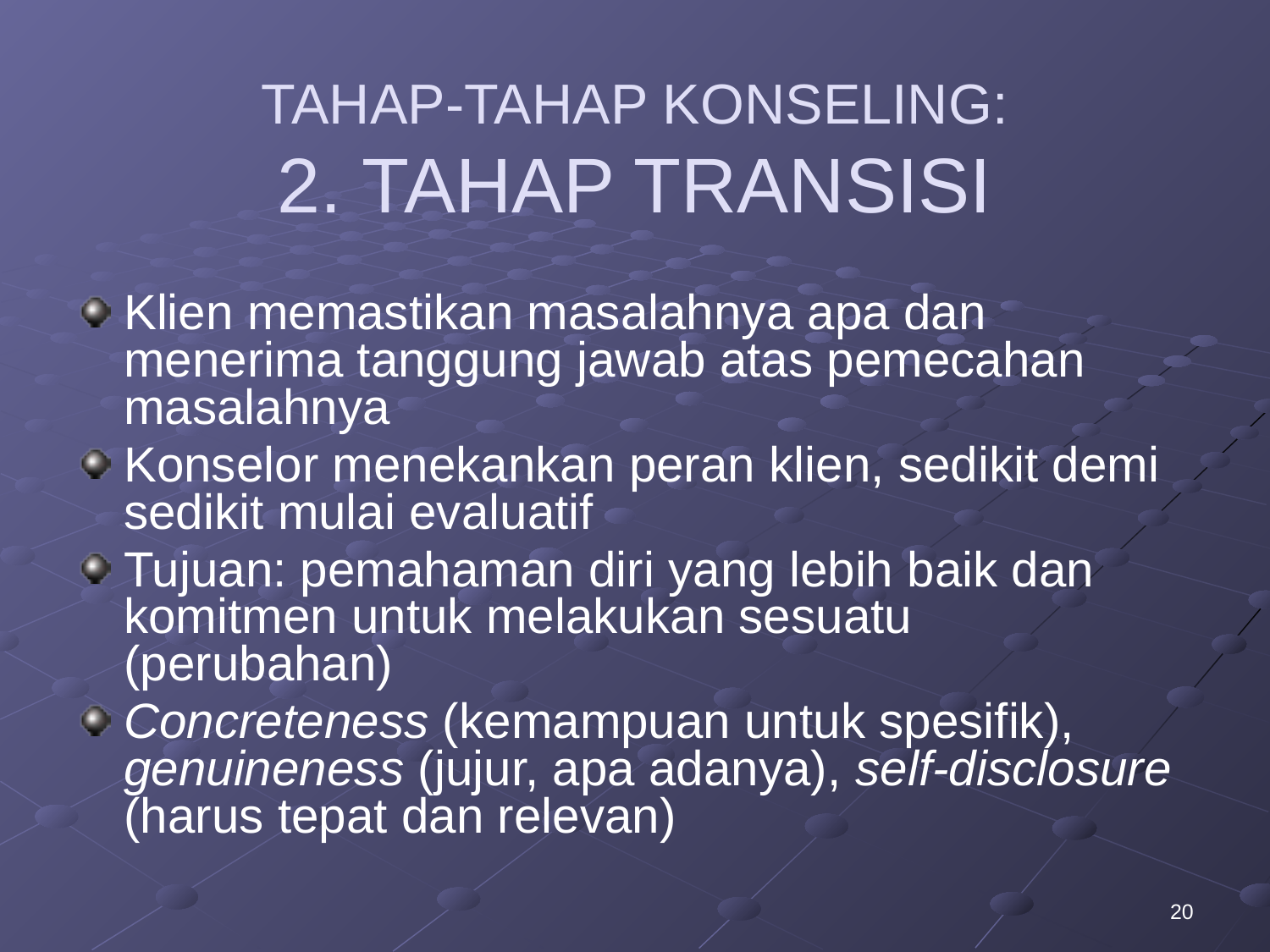

# TAHAP-TAHAP KONSELING: 2. TAHAP TRANSISI
Klien memastikan masalahnya apa dan menerima tanggung jawab atas pemecahan masalahnya
Konselor menekankan peran klien, sedikit demi sedikit mulai evaluatif
Tujuan: pemahaman diri yang lebih baik dan komitmen untuk melakukan sesuatu (perubahan)
Concreteness (kemampuan untuk spesifik), genuineness (jujur, apa adanya), self-disclosure (harus tepat dan relevan)
20